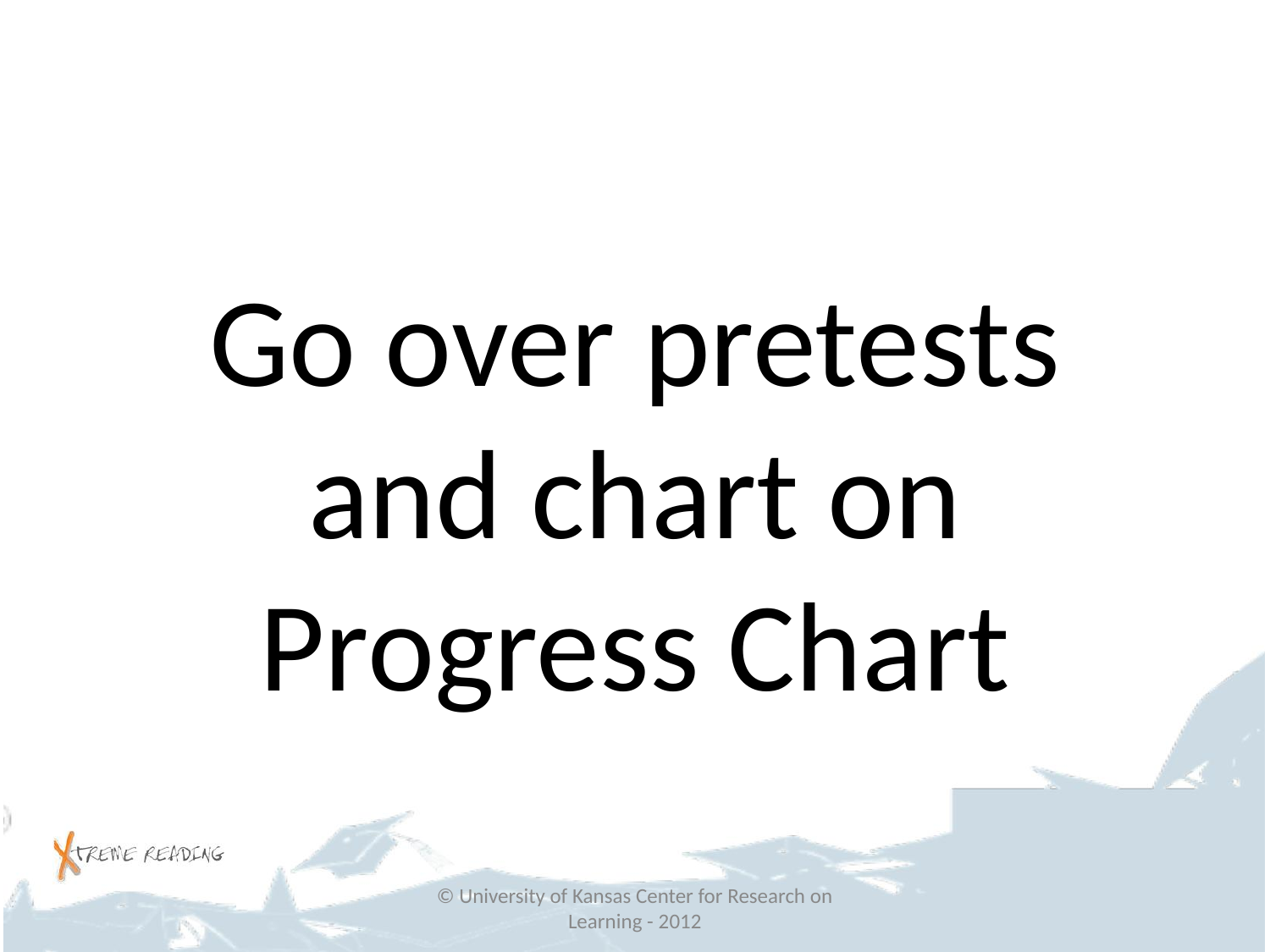

#
Go over pretests and chart on Progress Chart
© University of Kansas Center for Research on Learning - 2012